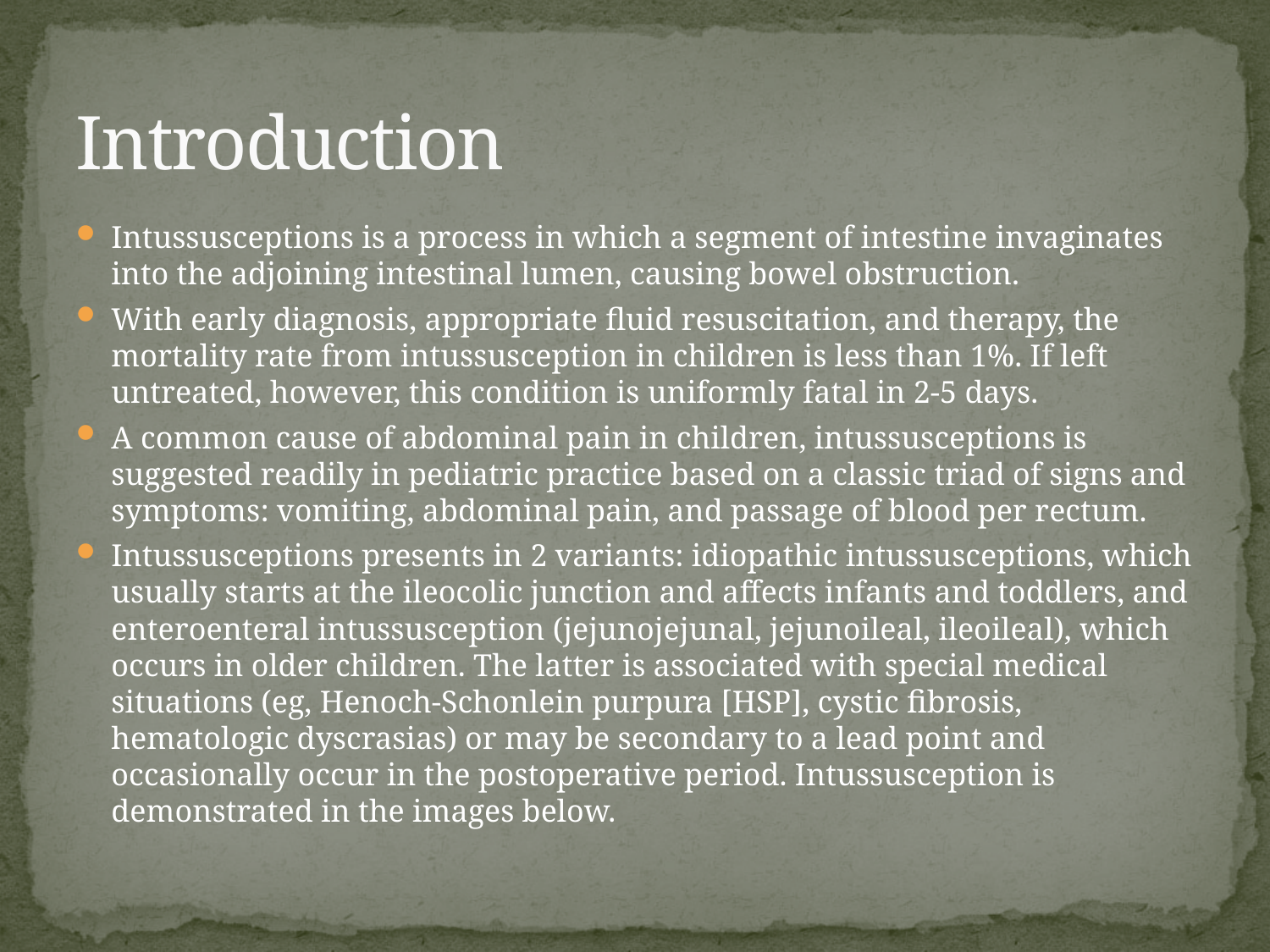

# Introduction
Intussusceptions is a process in which a segment of intestine invaginates into the adjoining intestinal lumen, causing bowel obstruction.
With early diagnosis, appropriate fluid resuscitation, and therapy, the mortality rate from intussusception in children is less than 1%. If left untreated, however, this condition is uniformly fatal in 2-5 days.
A common cause of abdominal pain in children, intussusceptions is suggested readily in pediatric practice based on a classic triad of signs and symptoms: vomiting, abdominal pain, and passage of blood per rectum.
Intussusceptions presents in 2 variants: idiopathic intussusceptions, which usually starts at the ileocolic junction and affects infants and toddlers, and enteroenteral intussusception (jejunojejunal, jejunoileal, ileoileal), which occurs in older children. The latter is associated with special medical situations (eg, Henoch-Schonlein purpura [HSP], cystic fibrosis, hematologic dyscrasias) or may be secondary to a lead point and occasionally occur in the postoperative period. Intussusception is demonstrated in the images below.